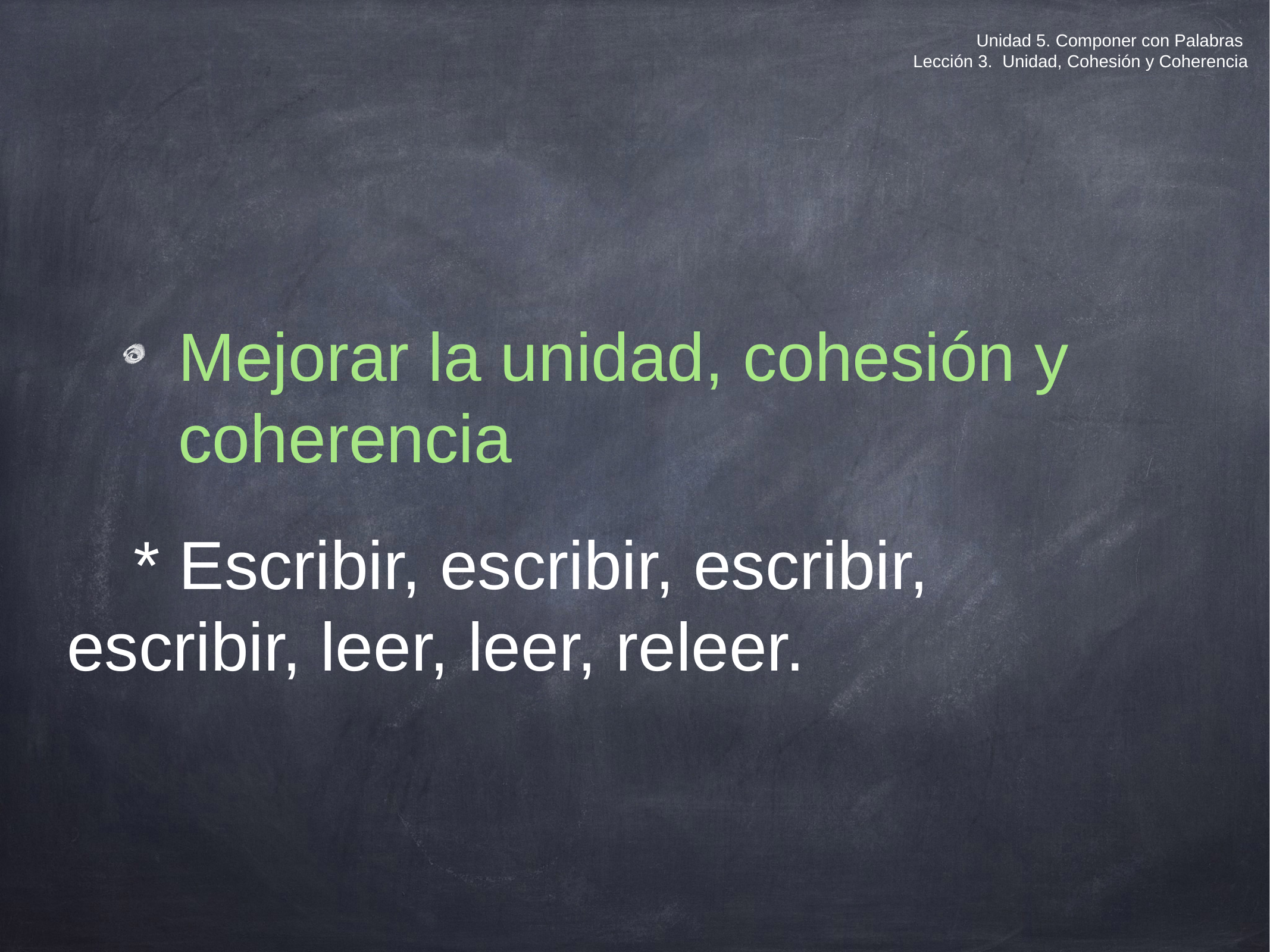

# Unidad 5. Componer con Palabras
Lección 3.  Unidad, Cohesión y Coherencia
Mejorar la unidad, cohesión y coherencia
* Escribir, escribir, escribir, escribir, leer, leer, releer.